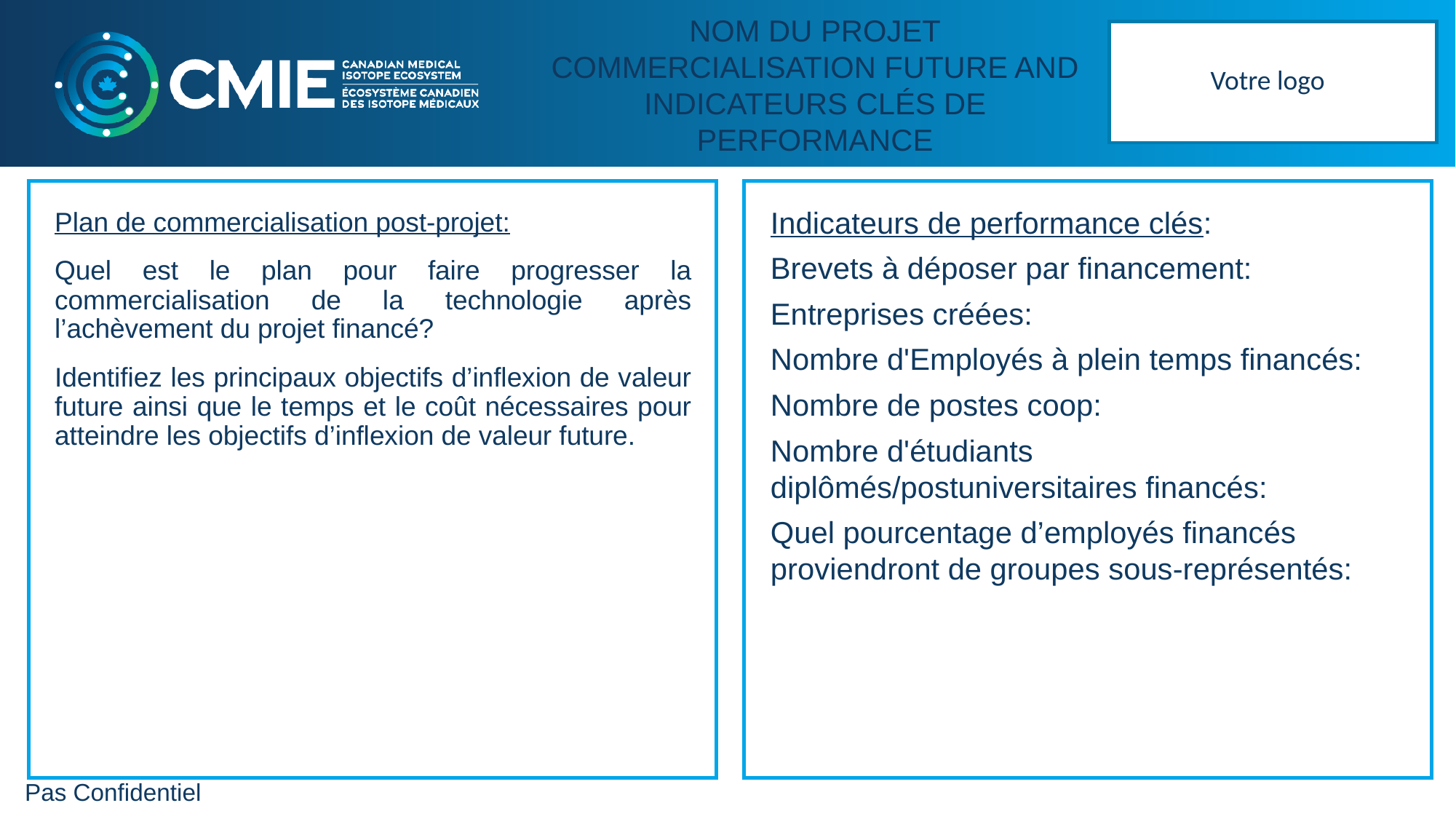

NOM DU PROJET
COMMERCIALISATION FUTURE AND INDICATEURS CLÉS DE PERFORMANCE

Votre logo

Indicateurs de performance clés:
Brevets à déposer par financement:
Entreprises créées:
Nombre d'Employés à plein temps financés:
Nombre de postes coop:
Nombre d'étudiants diplômés/postuniversitaires financés:
Quel pourcentage d’employés financés proviendront de groupes sous-représentés:

Plan de commercialisation post-projet:
Quel est le plan pour faire progresser la commercialisation de la technologie après l’achèvement du projet financé?
Identifiez les principaux objectifs d’inflexion de valeur future ainsi que le temps et le coût nécessaires pour atteindre les objectifs d’inflexion de valeur future.
Pas Confidentiel